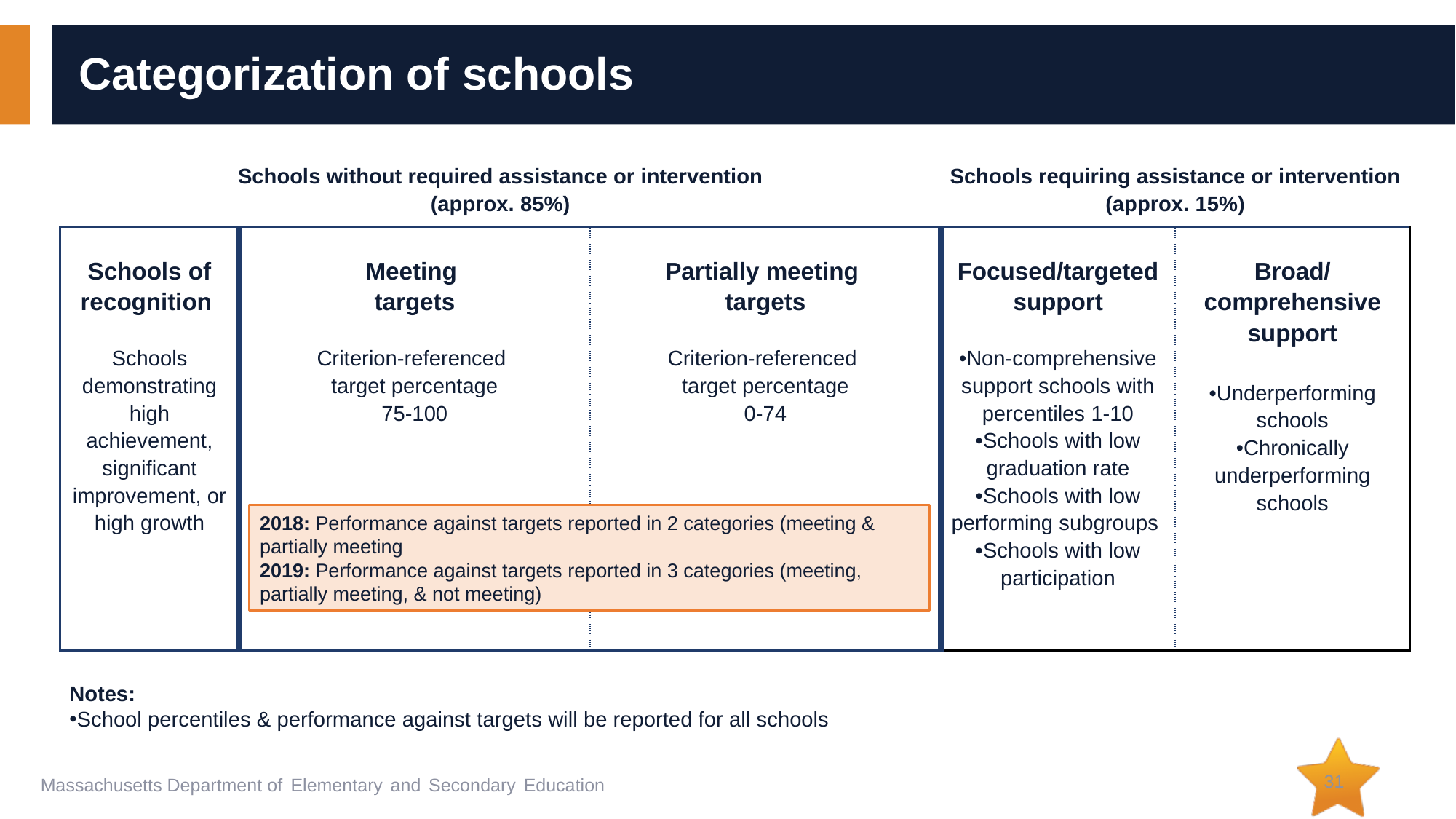

# Categorization of schools
| Schools without required assistance or intervention (approx. 85%) |  |  | Schools requiring assistance or intervention (approx. 15%) |  |
| --- | --- | --- | --- | --- |
| Schools of recognition Schools demonstrating high achievement, significant improvement, or high growth | Meeting targets Criterion-referenced target percentage 75-100 | Partially meeting targets Criterion-referenced target percentage 0-74 | Focused/targeted support Non-comprehensive support schools with percentiles 1-10 Schools with low graduation rate Schools with low performing subgroups Schools with low participation | Broad/ comprehensive support Underperforming schools Chronically underperforming schools |
2018: Performance against targets reported in 2 categories (meeting & partially meeting
2019: Performance against targets reported in 3 categories (meeting, partially meeting, & not meeting)
Notes:
School percentiles & performance against targets will be reported for all schools
31